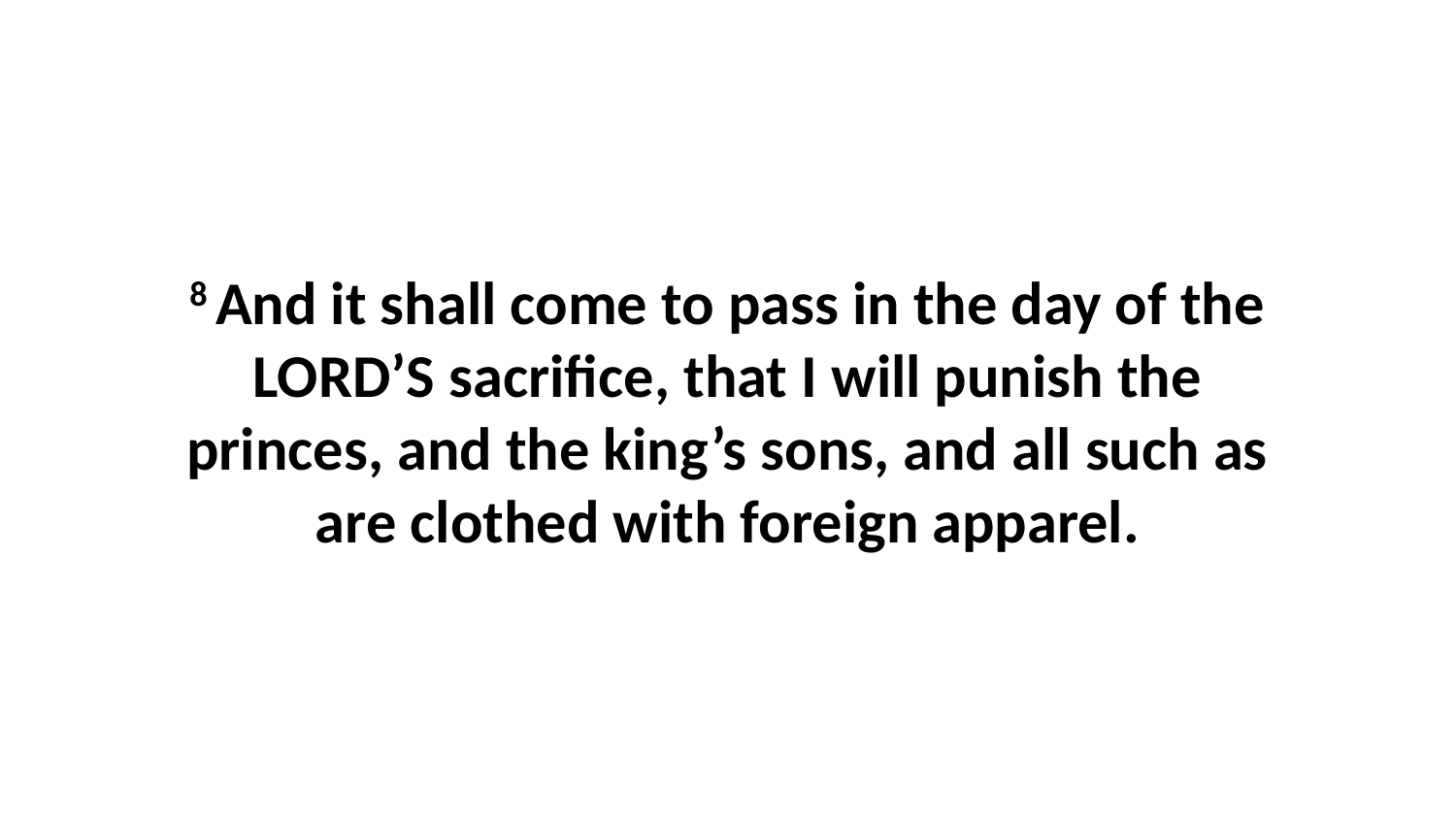

8 And it shall come to pass in the day of the LORD’S sacrifice, that I will punish the princes, and the king’s sons, and all such as are clothed with foreign apparel.